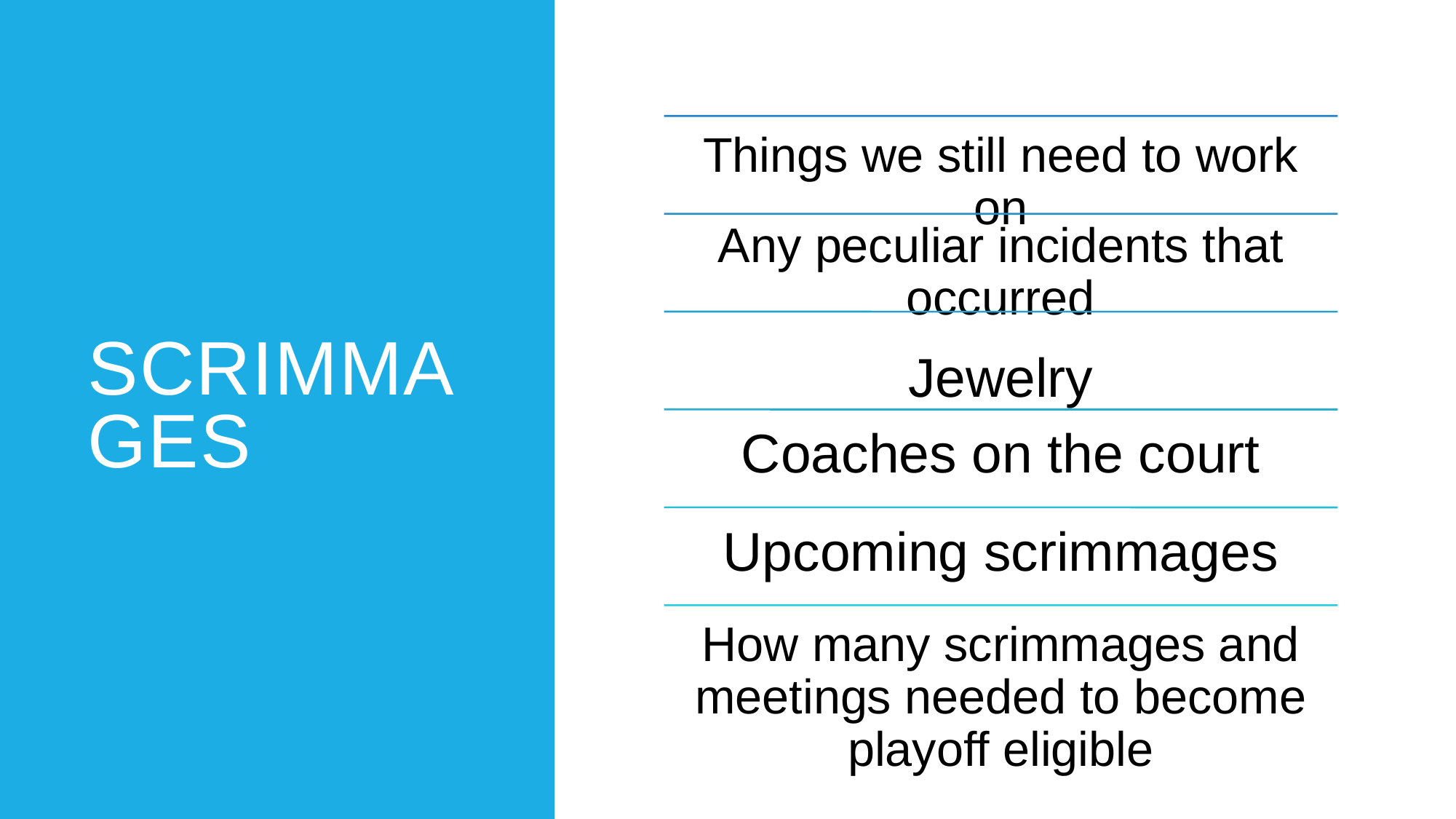

# Scrimmages
Things we still need to work on
Any peculiar incidents that occurred
Jewelry
Coaches on the court
Upcoming scrimmages
How many scrimmages and meetings needed to become playoff eligible